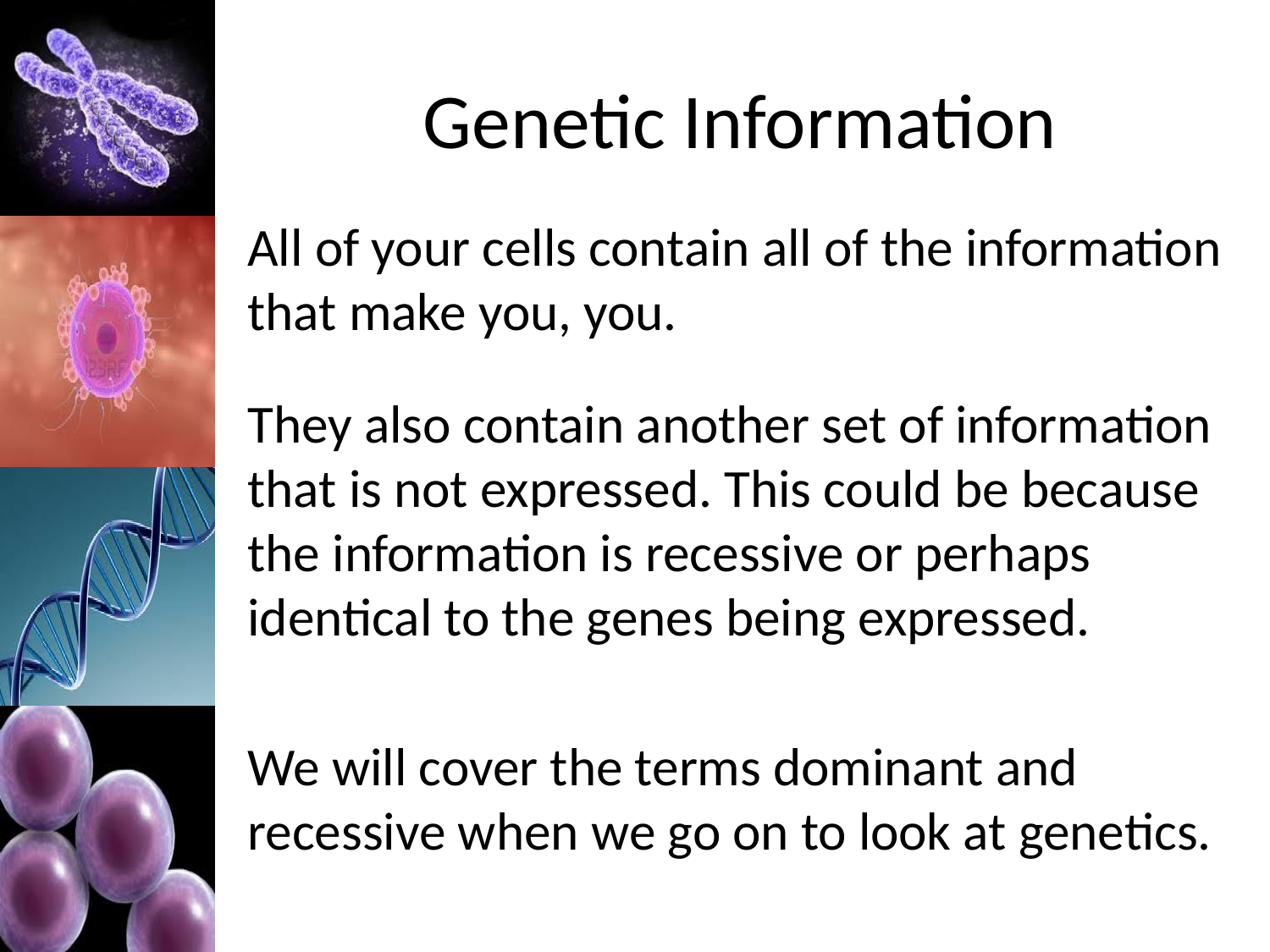

# Genetic Information
All of your cells contain all of the information that make you, you.

They also contain another set of information that is not expressed. This could be because the information is recessive or perhaps identical to the genes being expressed.

We will cover the terms dominant and recessive when we go on to look at genetics.